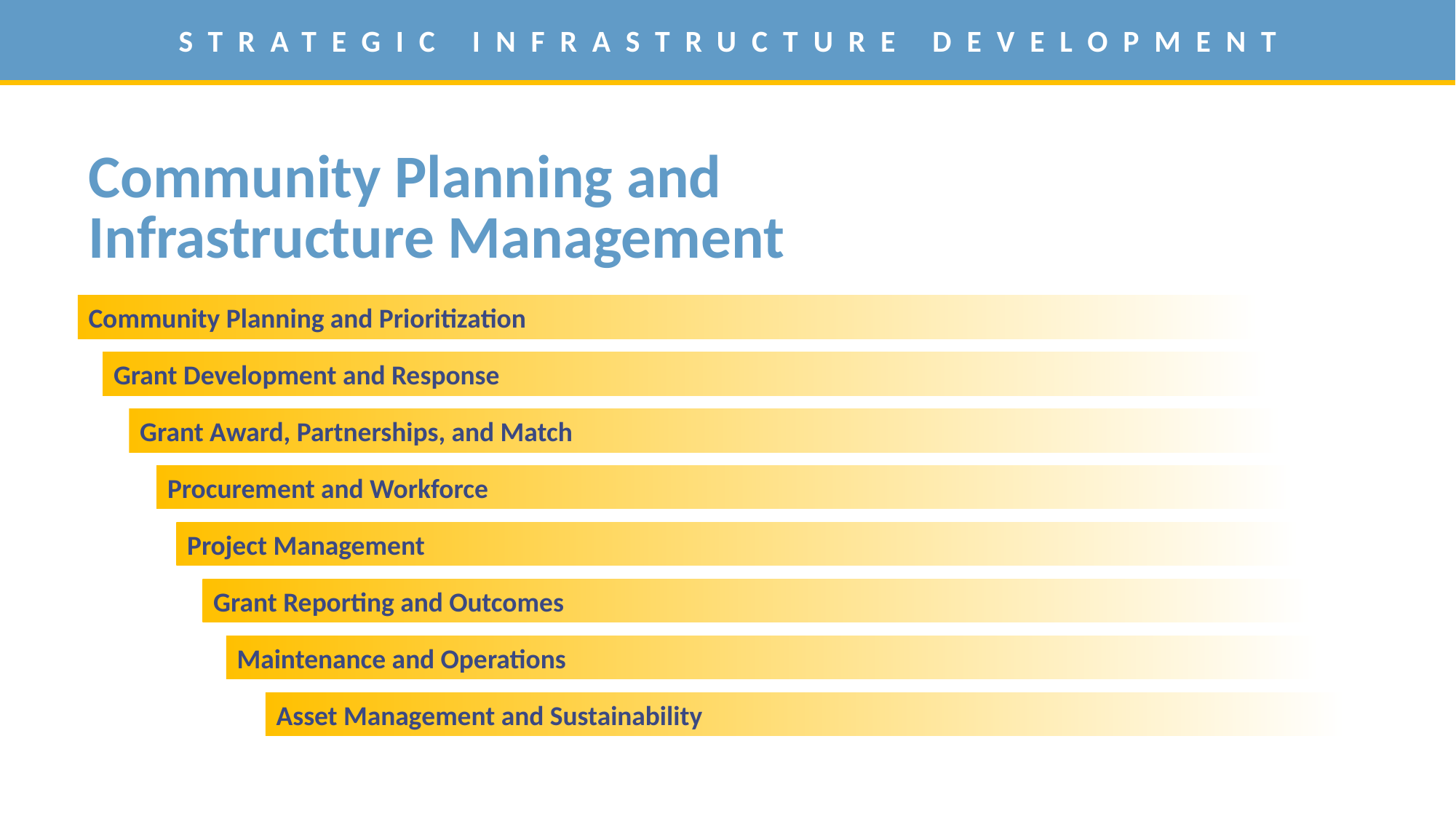

STRATEGIC INFRASTRUCTURE DEVELOPMENT
Community Planning and
Infrastructure Management
Community Planning and Prioritization
Grant Development and Response
Grant Award, Partnerships, and Match
Procurement and Workforce
Project Management
Grant Reporting and Outcomes
Maintenance and Operations
Asset Management and Sustainability